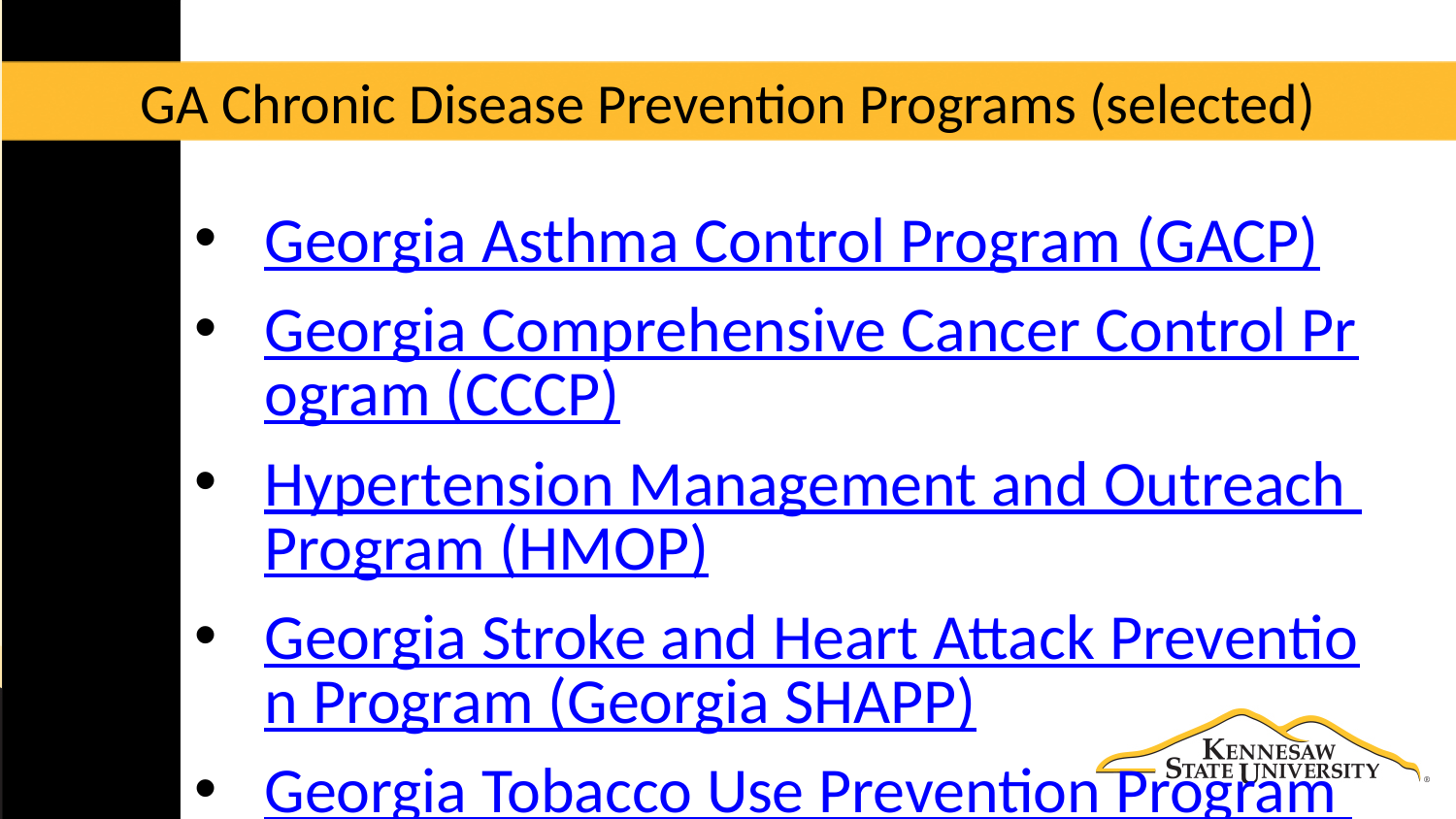

# GA Chronic Disease Prevention Programs (selected)
Georgia Asthma Control Program (GACP)
Georgia Comprehensive Cancer Control Program (CCCP)
Hypertension Management and Outreach Program (HMOP)
Georgia Stroke and Heart Attack Prevention Program (Georgia SHAPP)
Georgia Tobacco Use Prevention Program (GTUPP)
Georgia Tobacco Quit Line (GTQL)